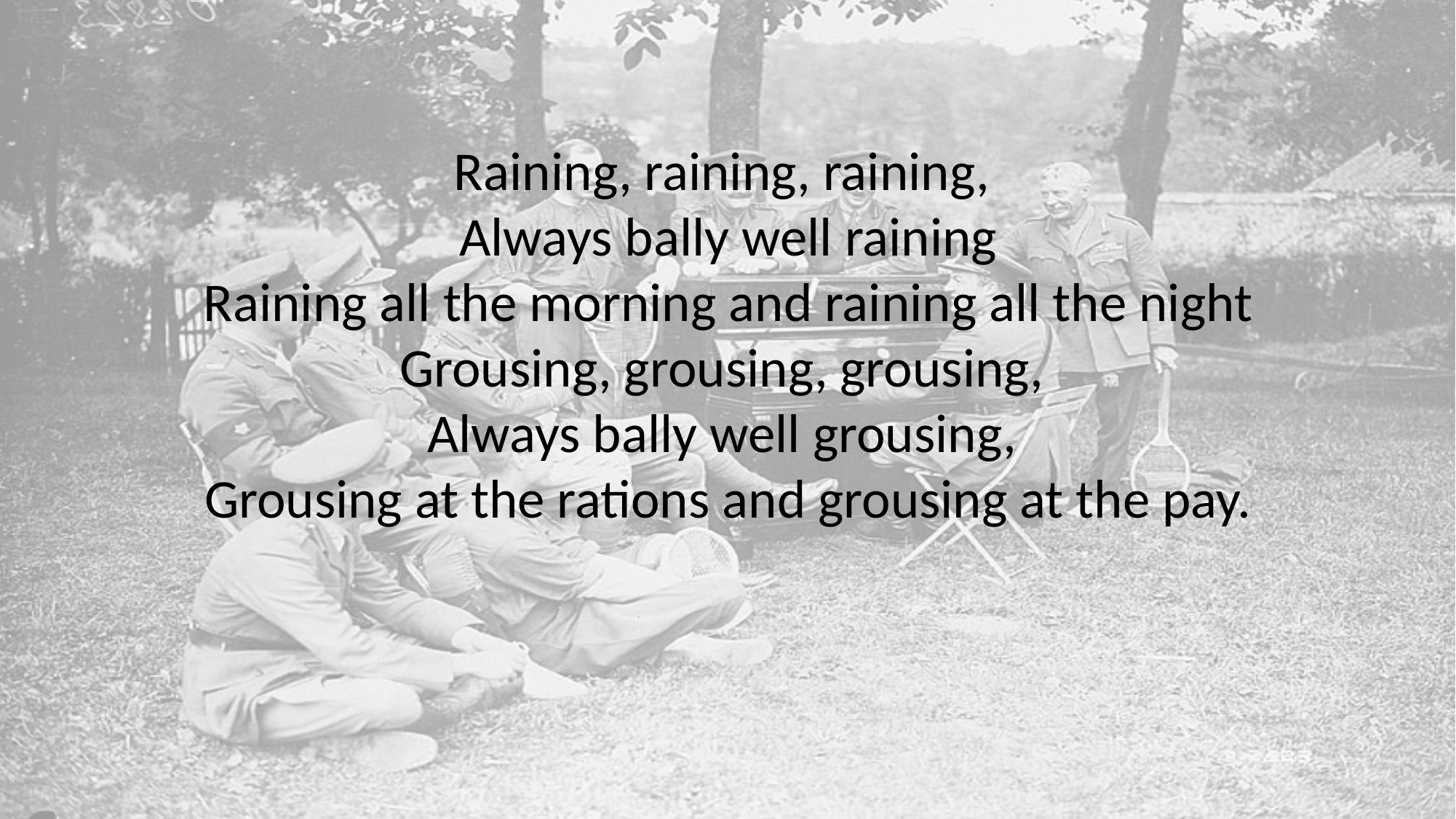

Raining, raining, raining,
Always bally well raining
Raining all the morning and raining all the night
Grousing, grousing, grousing,
Always bally well grousing,
Grousing at the rations and grousing at the pay.